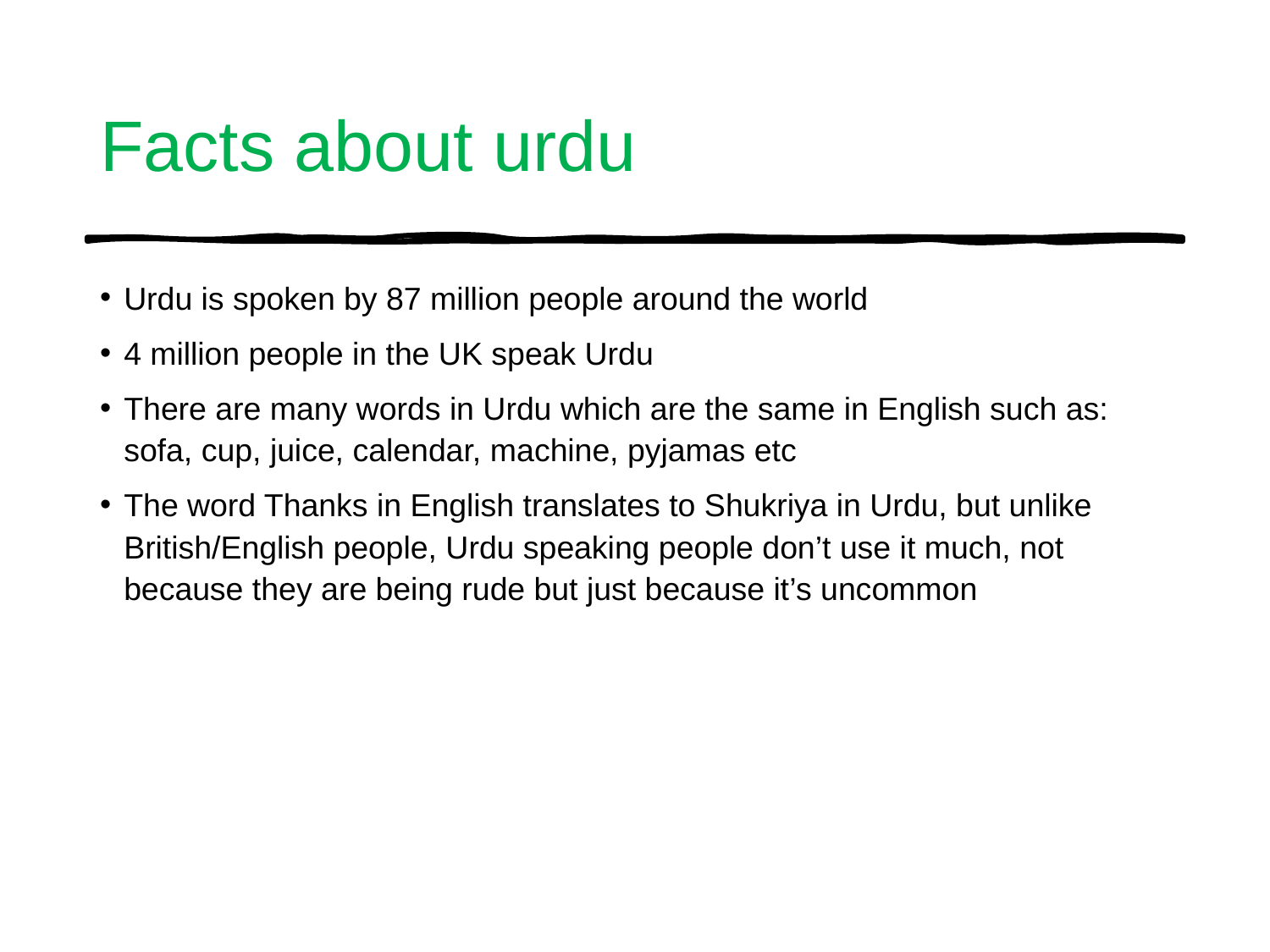

# Facts about urdu
Urdu is spoken by 87 million people around the world
4 million people in the UK speak Urdu
There are many words in Urdu which are the same in English such as: sofa, cup, juice, calendar, machine, pyjamas etc
The word Thanks in English translates to Shukriya in Urdu, but unlike British/English people, Urdu speaking people don’t use it much, not because they are being rude but just because it’s uncommon